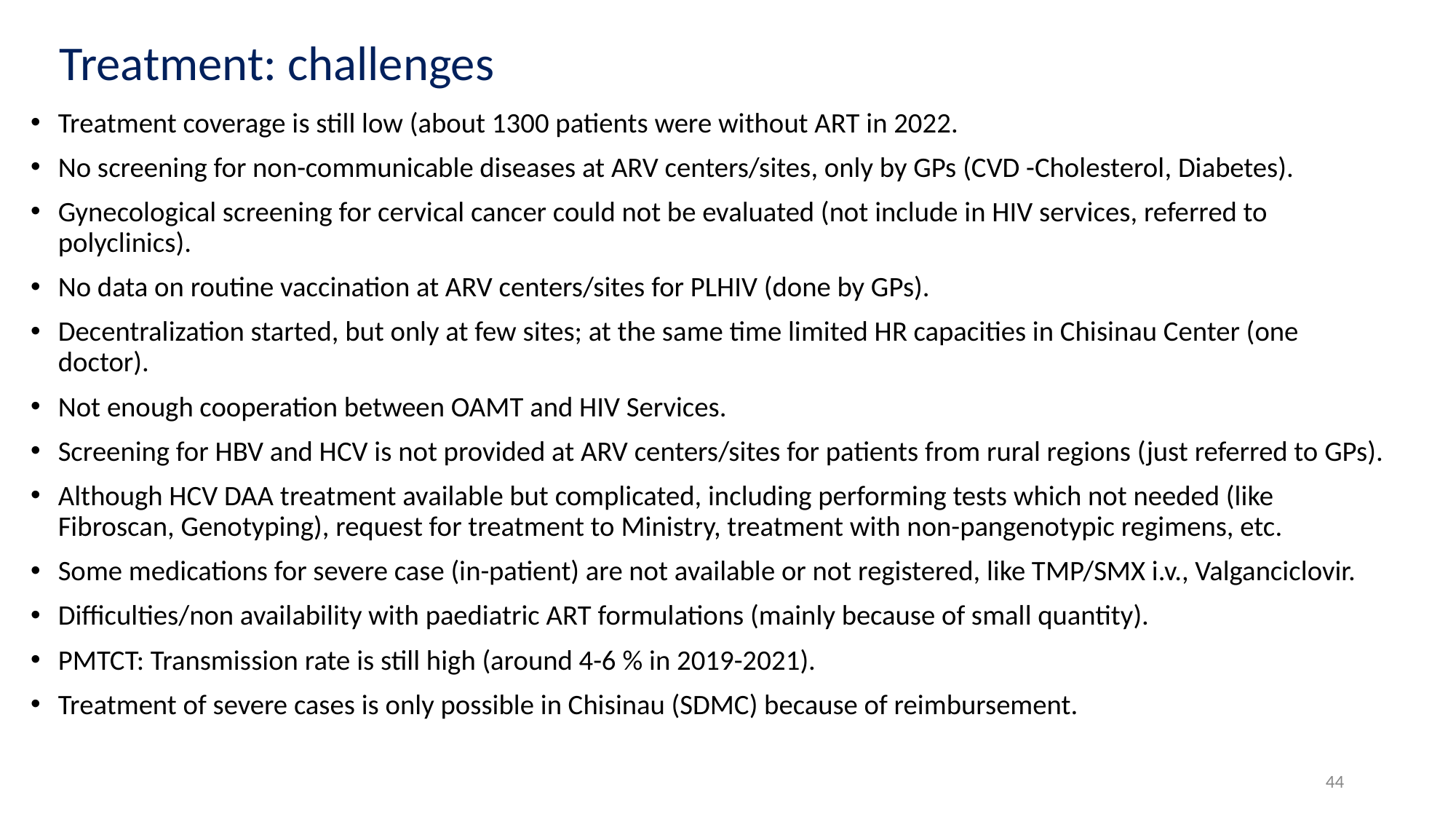

# Treatment: challenges
Treatment coverage is still low (about 1300 patients were without ART in 2022.
No screening for non-communicable diseases at ARV centers/sites, only by GPs (CVD -Cholesterol, Diabetes).
Gynecological screening for cervical cancer could not be evaluated (not include in HIV services, referred to polyclinics).
No data on routine vaccination at ARV centers/sites for PLHIV (done by GPs).
Decentralization started, but only at few sites; at the same time limited HR capacities in Chisinau Center (one doctor).
Not enough cooperation between OAMT and HIV Services.
Screening for HBV and HCV is not provided at ARV centers/sites for patients from rural regions (just referred to GPs).
Although HCV DAA treatment available but complicated, including performing tests which not needed (like Fibroscan, Genotyping), request for treatment to Ministry, treatment with non-pangenotypic regimens, etc.
Some medications for severe case (in-patient) are not available or not registered, like TMP/SMX i.v., Valganciclovir.
Difficulties/non availability with paediatric ART formulations (mainly because of small quantity).
PMTCT: Transmission rate is still high (around 4-6 % in 2019-2021).
Treatment of severe cases is only possible in Chisinau (SDMC) because of reimbursement.
44